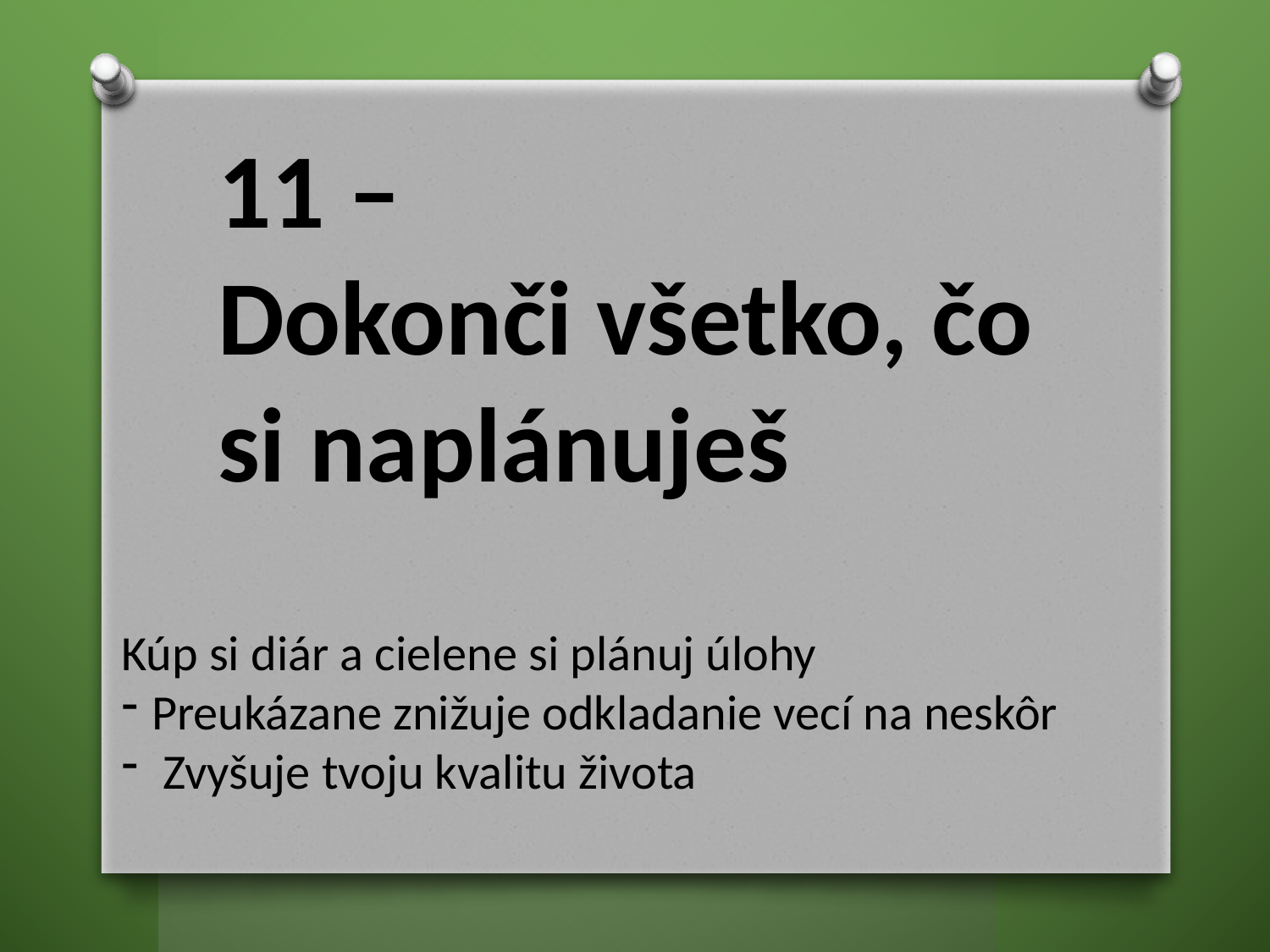

11 –
Dokonči všetko, čo si naplánuješ
Kúp si diár a cielene si plánuj úlohy
Preukázane znižuje odkladanie vecí na neskôr
 Zvyšuje tvoju kvalitu života